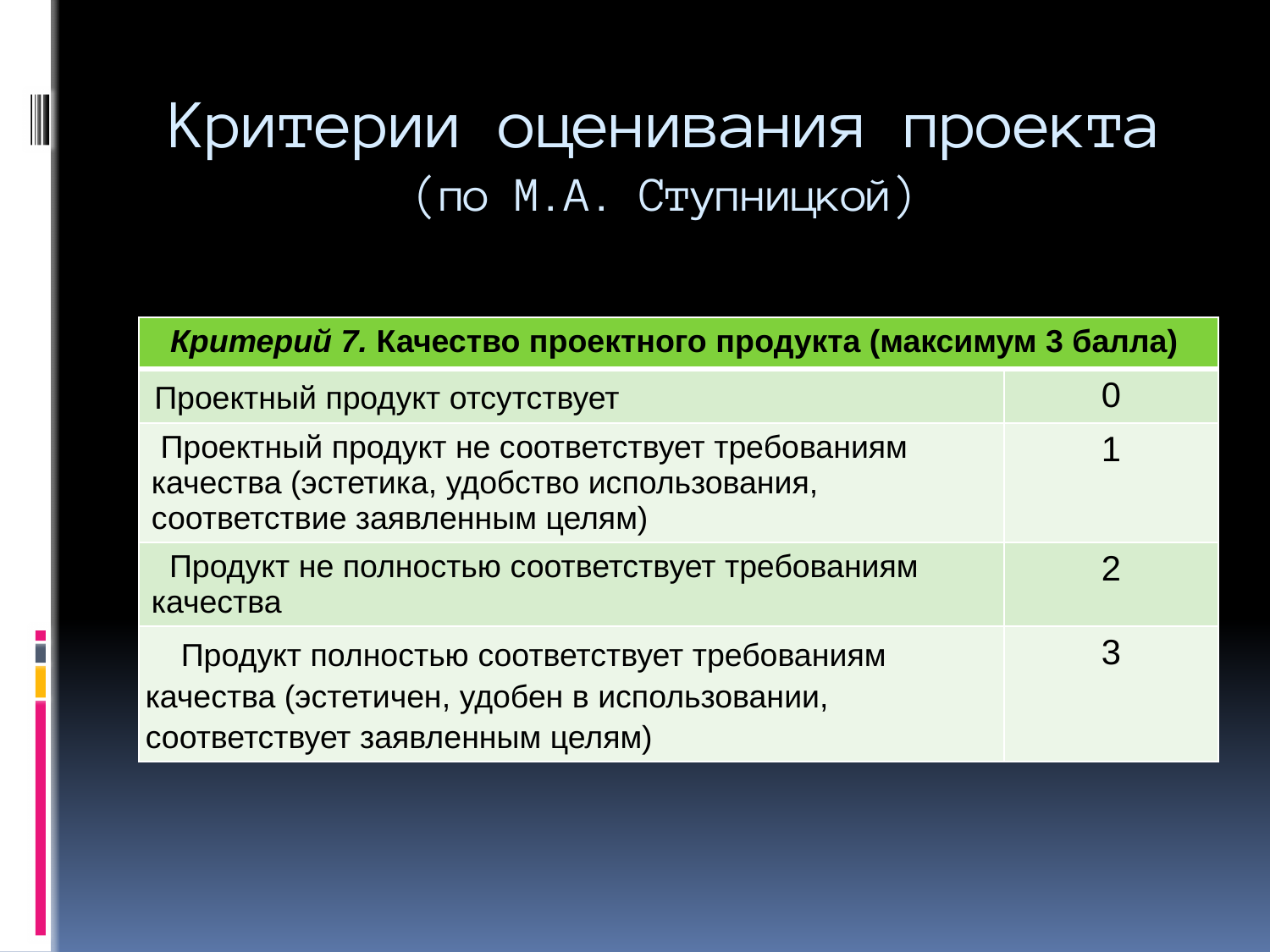

# Критерии оценивания проекта (по М.А. Ступницкой)
| Критерий 7. Качество проектного продукта (максимум 3 балла) |  |
| --- | --- |
| Проектный продукт отсутствует | 0 |
| Проектный продукт не соответствует требованиям качества (эстетика, удобство использования, соответствие заявленным целям) | 1 |
| Продукт не полностью соответствует требованиям качества | 2 |
| Продукт полностью соответствует требованиям качества (эстетичен, удобен в использовании, соответствует заявленным целям) | 3 |